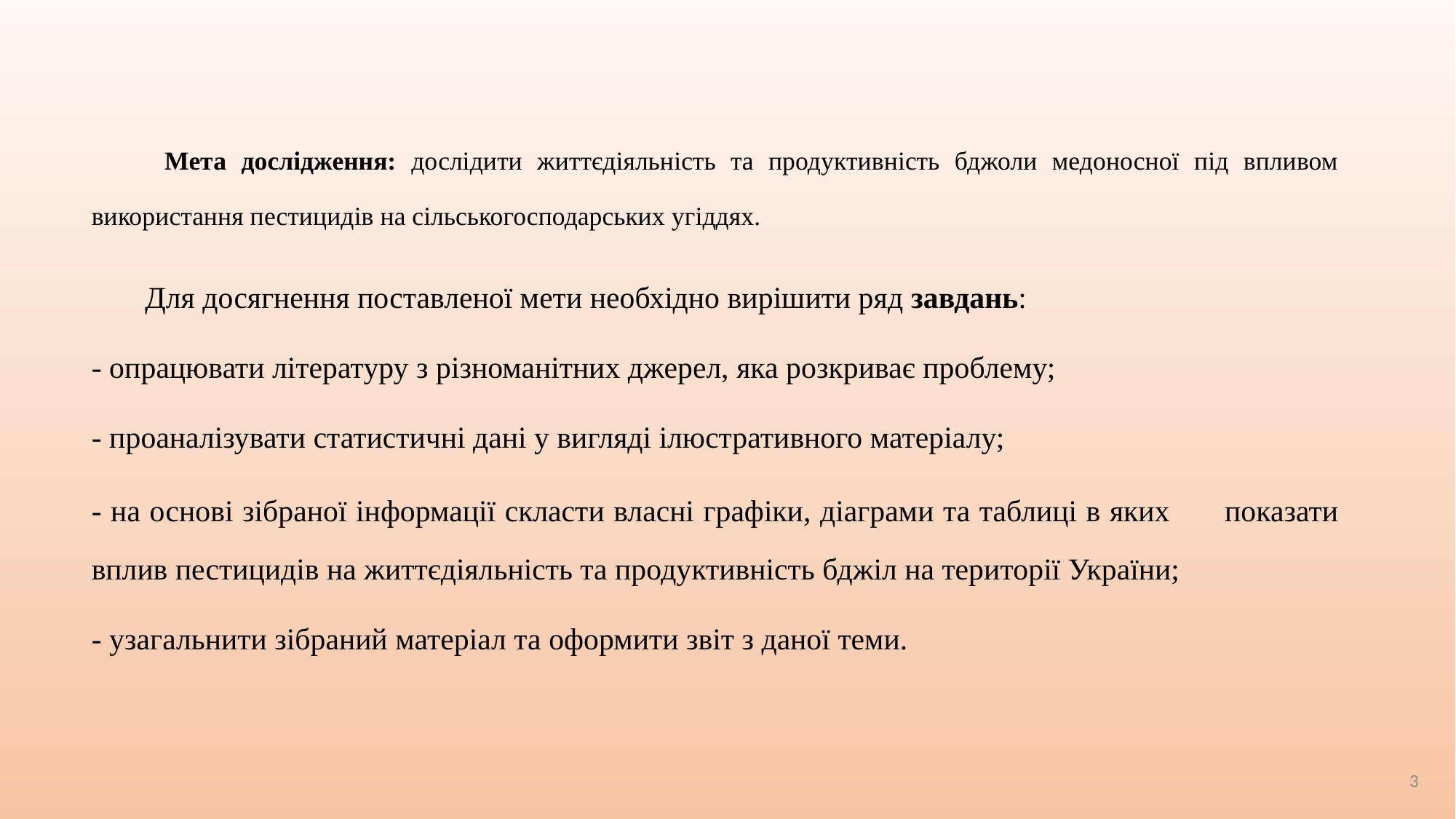

# Мета дослідження: дослідити життєдіяльність та продуктивність бджоли медоносної під впливом використання пестицидів на сільськогосподарських угіддях.
       Для досягнення поставленої мети необхідно вирішити ряд завдань:
- опрацювати літературу з різноманітних джерел, яка розкриває проблему;
- проаналізувати статистичні дані у вигляді ілюстративного матеріалу;
- на основі зібраної інформації скласти власні графіки, діаграми та таблиці в яких      показати вплив пестицидів на життєдіяльність та продуктивність бджіл на території України;
- узагальнити зібраний матеріал та оформити звіт з даної теми.

3